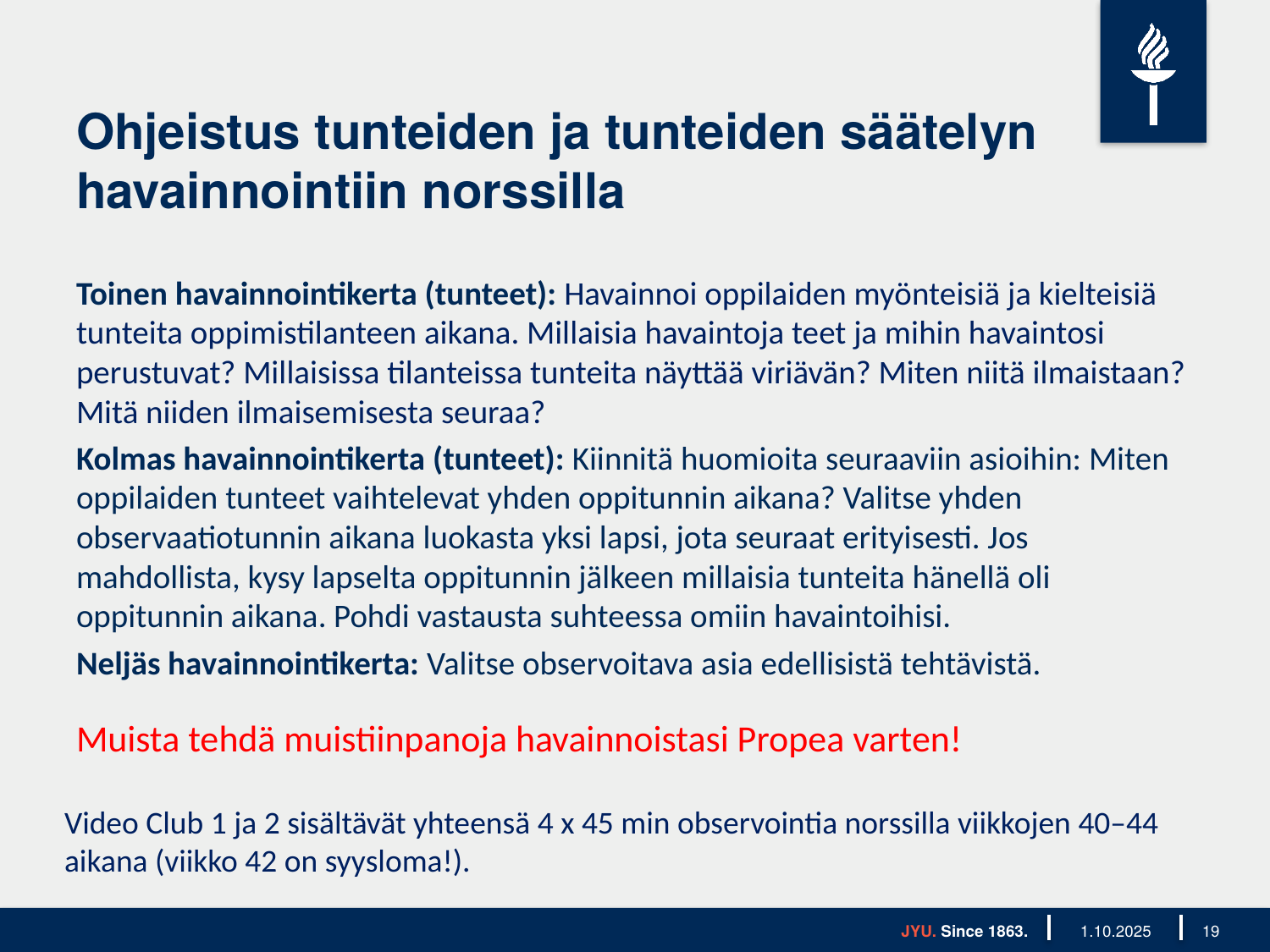

# Ohjeistus tunteiden ja tunteiden säätelyn havainnointiin norssilla
Toinen havainnointikerta (tunteet): Havainnoi oppilaiden myönteisiä ja kielteisiä tunteita oppimistilanteen aikana. Millaisia havaintoja teet ja mihin havaintosi perustuvat? Millaisissa tilanteissa tunteita näyttää viriävän? Miten niitä ilmaistaan? Mitä niiden ilmaisemisesta seuraa?
Kolmas havainnointikerta (tunteet): Kiinnitä huomioita seuraaviin asioihin: Miten oppilaiden tunteet vaihtelevat yhden oppitunnin aikana? Valitse yhden observaatiotunnin aikana luokasta yksi lapsi, jota seuraat erityisesti. Jos mahdollista, kysy lapselta oppitunnin jälkeen millaisia tunteita hänellä oli oppitunnin aikana. Pohdi vastausta suhteessa omiin havaintoihisi.
Neljäs havainnointikerta: Valitse observoitava asia edellisistä tehtävistä.

Muista tehdä muistiinpanoja havainnoistasi Propea varten!
Video Club 1 ja 2 sisältävät yhteensä 4 x 45 min observointia norssilla viikkojen 40–44 aikana (viikko 42 on syysloma!).
JYU. Since 1863.
1.10.2025
19